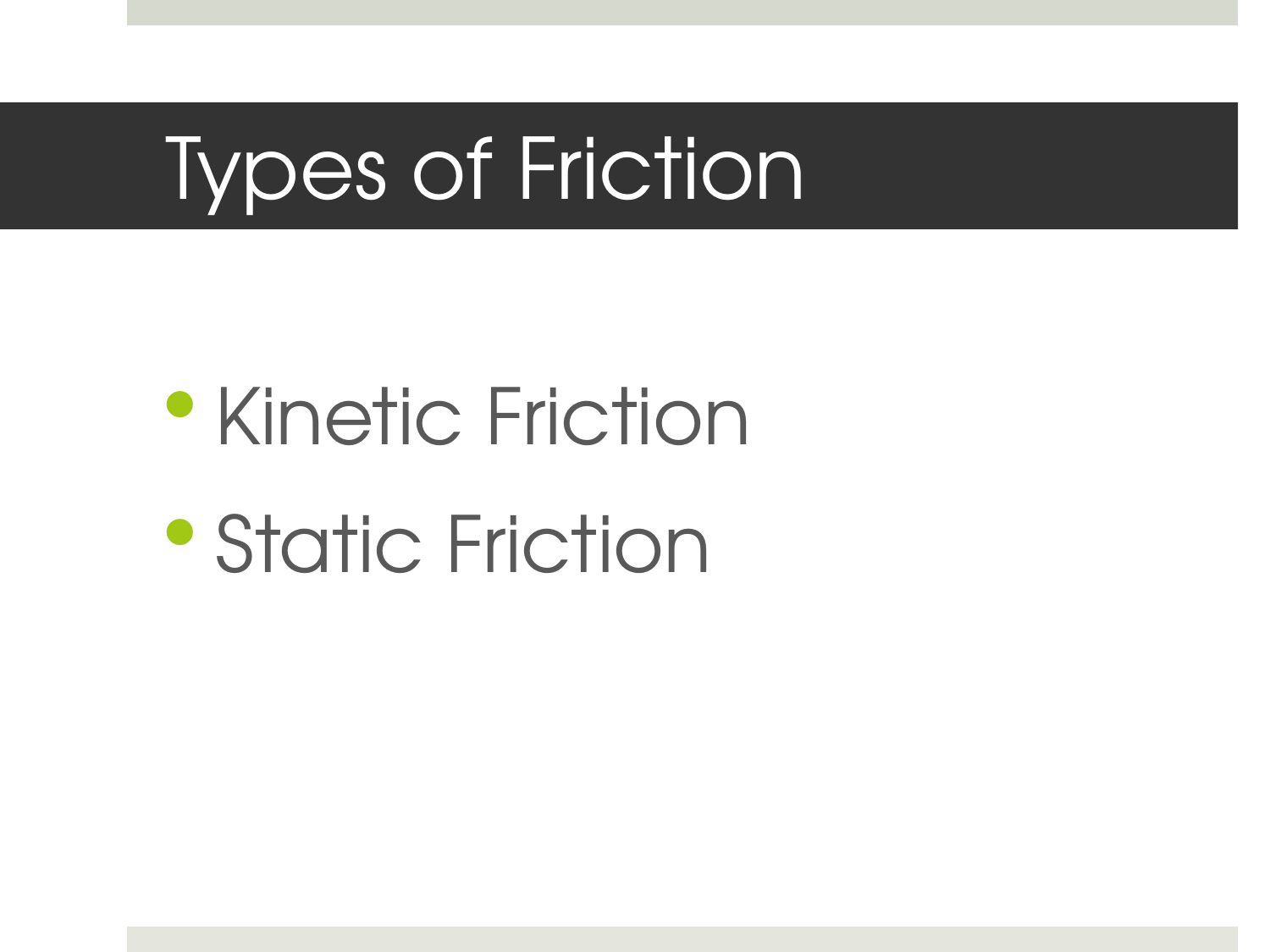

# Types of Friction
Kinetic Friction
Static Friction